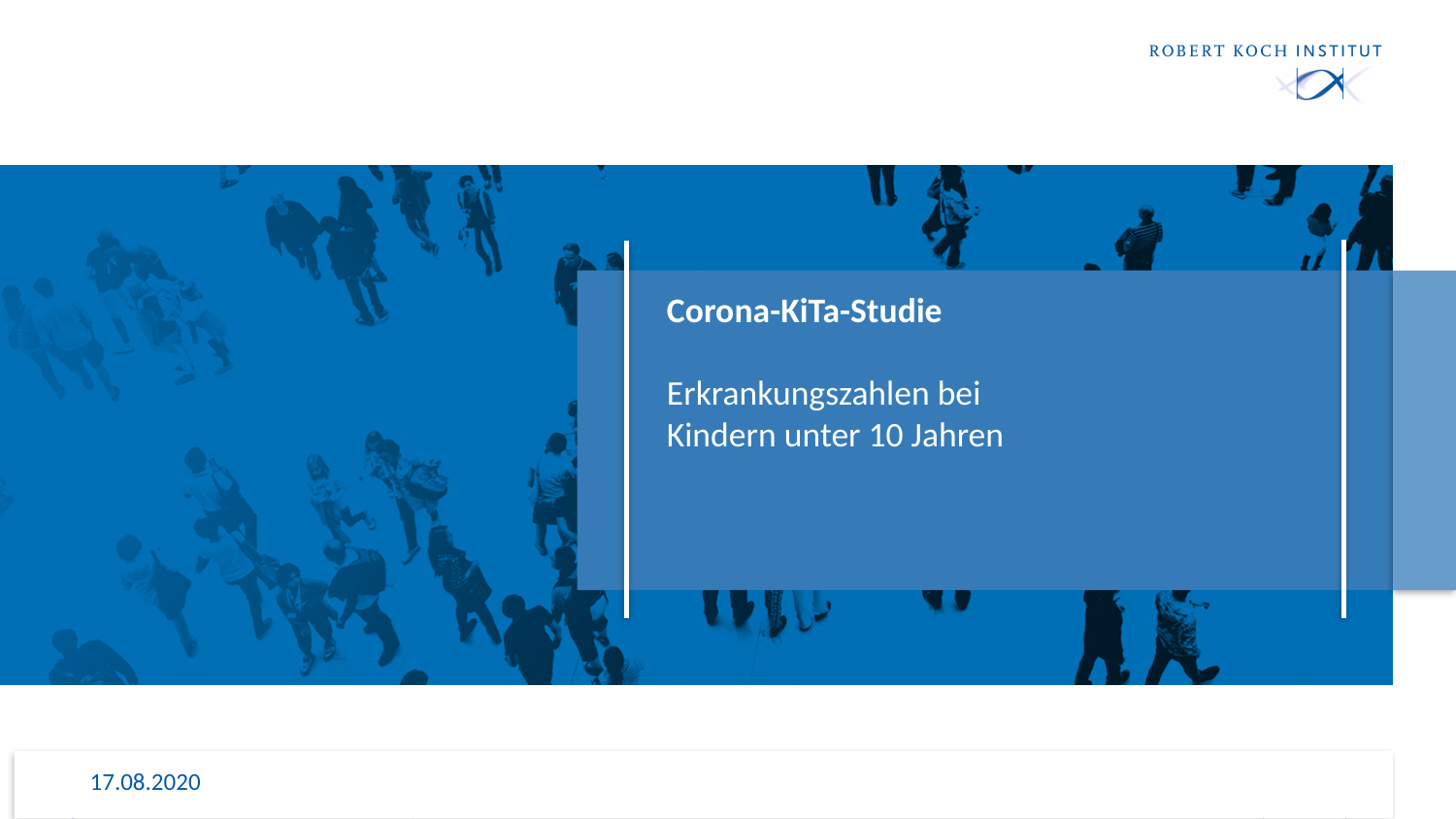

# Corona-KiTa-Studie Erkrankungszahlen bei Kindern unter 10 Jahren

17.08.2020
1